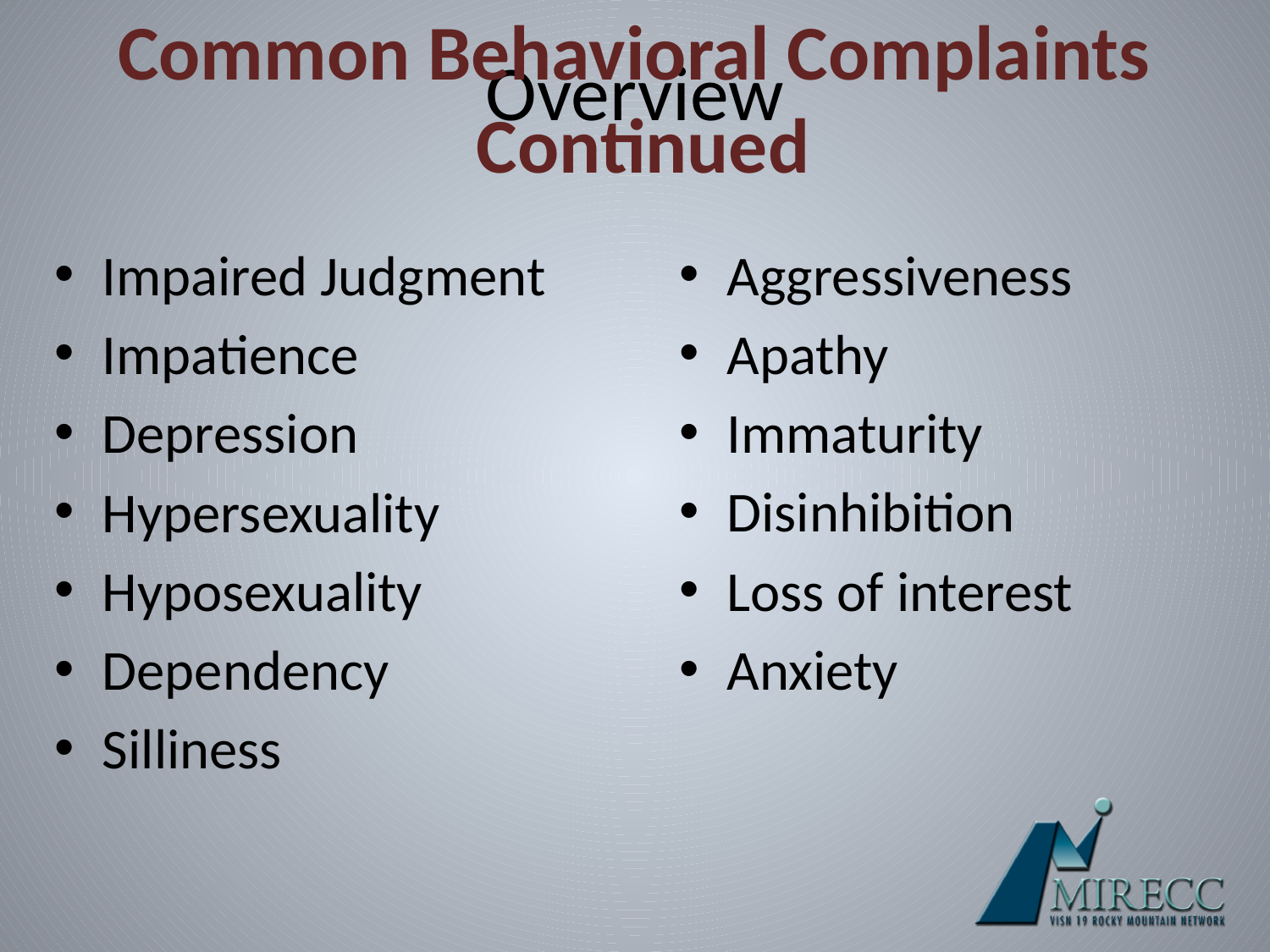

# Overview

Common Behavioral Complaints
 Continued

Impaired Judgment
Impatience
Depression
Hypersexuality
Hyposexuality
Dependency
Silliness

Aggressiveness
Apathy
Immaturity
Disinhibition
Loss of interest
Anxiety